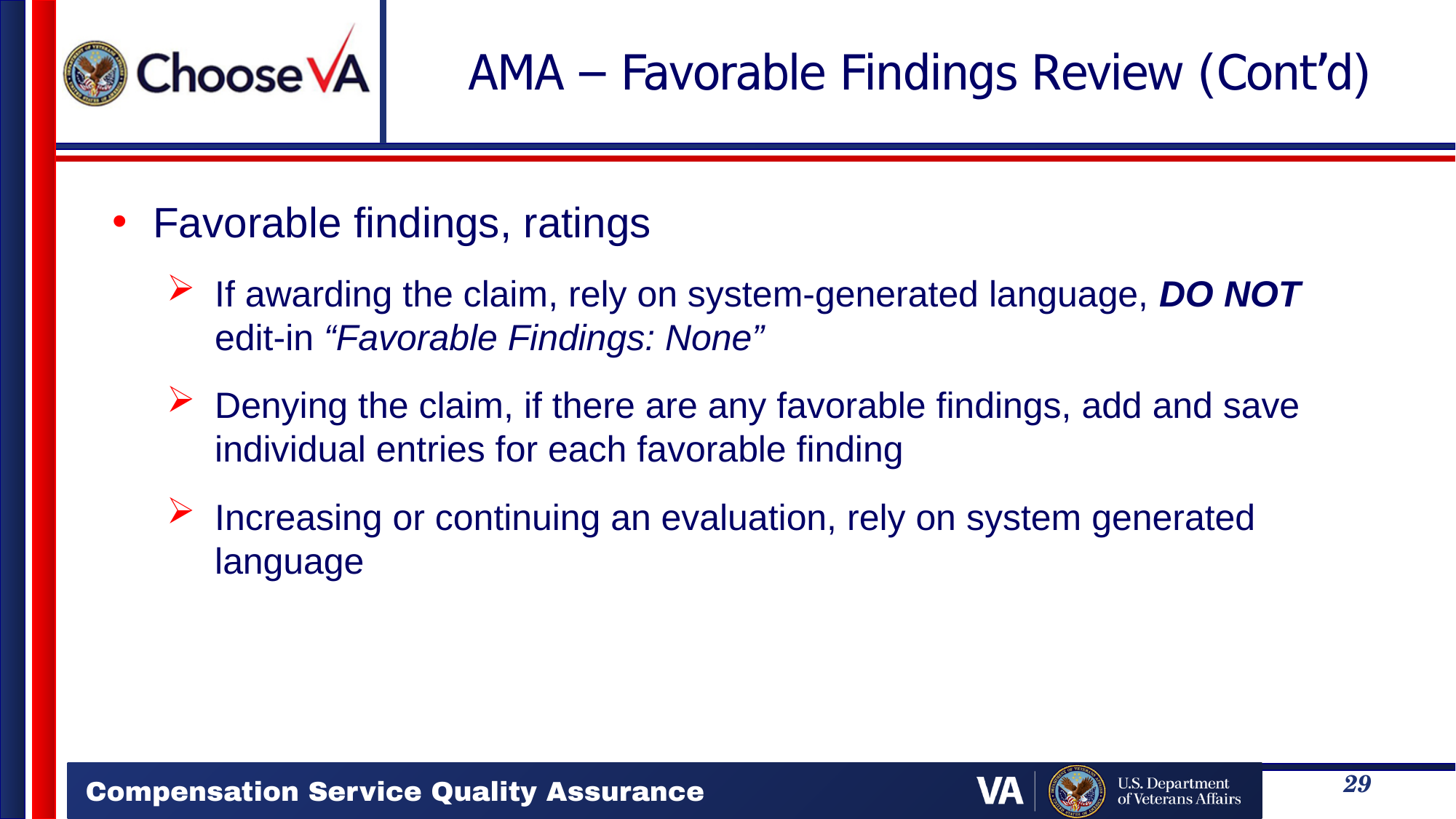

# AMA – Favorable Findings Review (Cont’d)
Favorable findings, ratings

If awarding the claim, rely on system-generated language, DO NOT
edit-in “Favorable Findings: None”

Denying the claim, if there are any favorable findings, add and save individual entries for each favorable finding

Increasing or continuing an evaluation, rely on system generated language
29